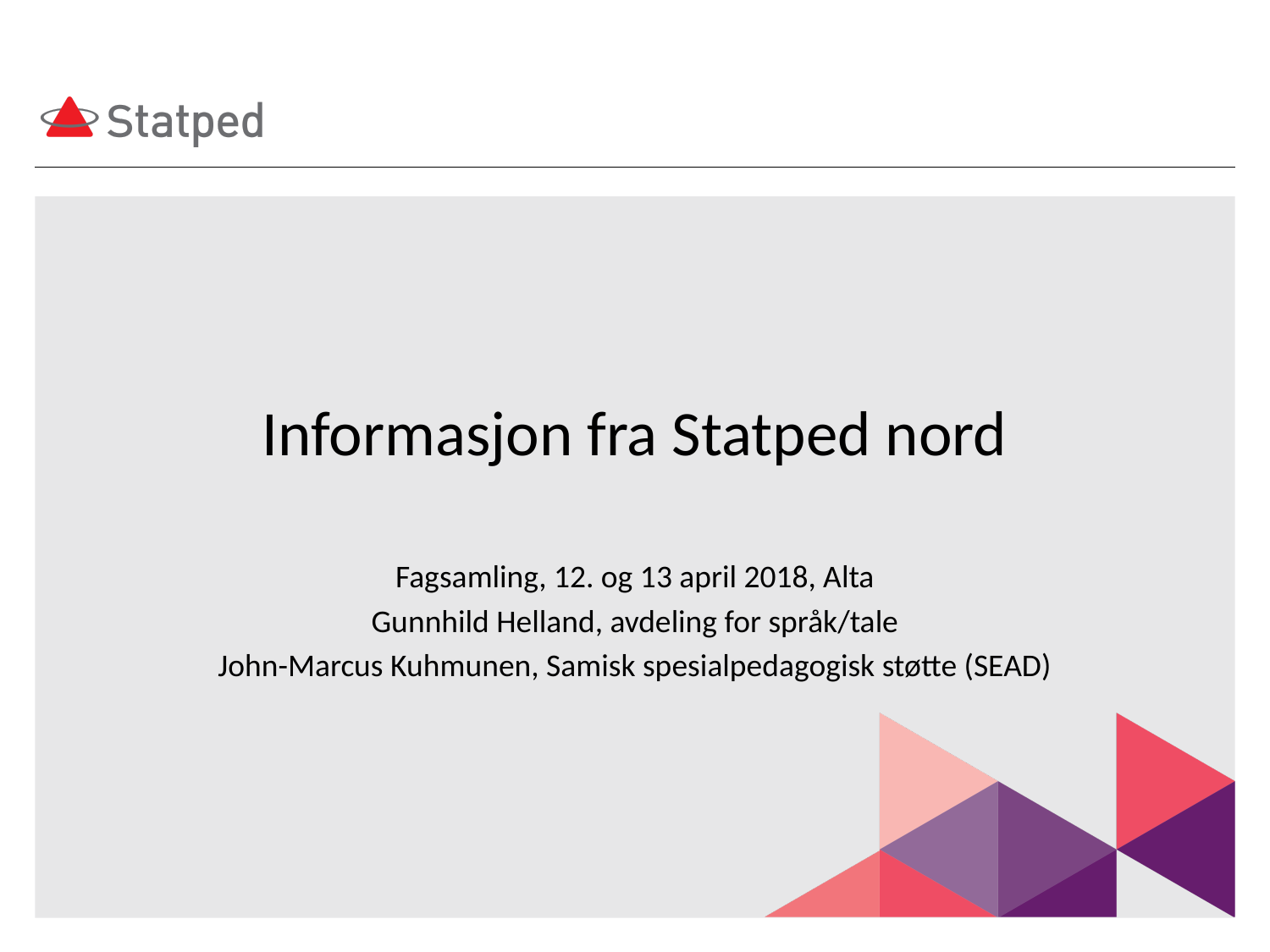

# Informasjon fra Statped nord
Fagsamling, 12. og 13 april 2018, Alta
Gunnhild Helland, avdeling for språk/tale
John-Marcus Kuhmunen, Samisk spesialpedagogisk støtte (SEAD)